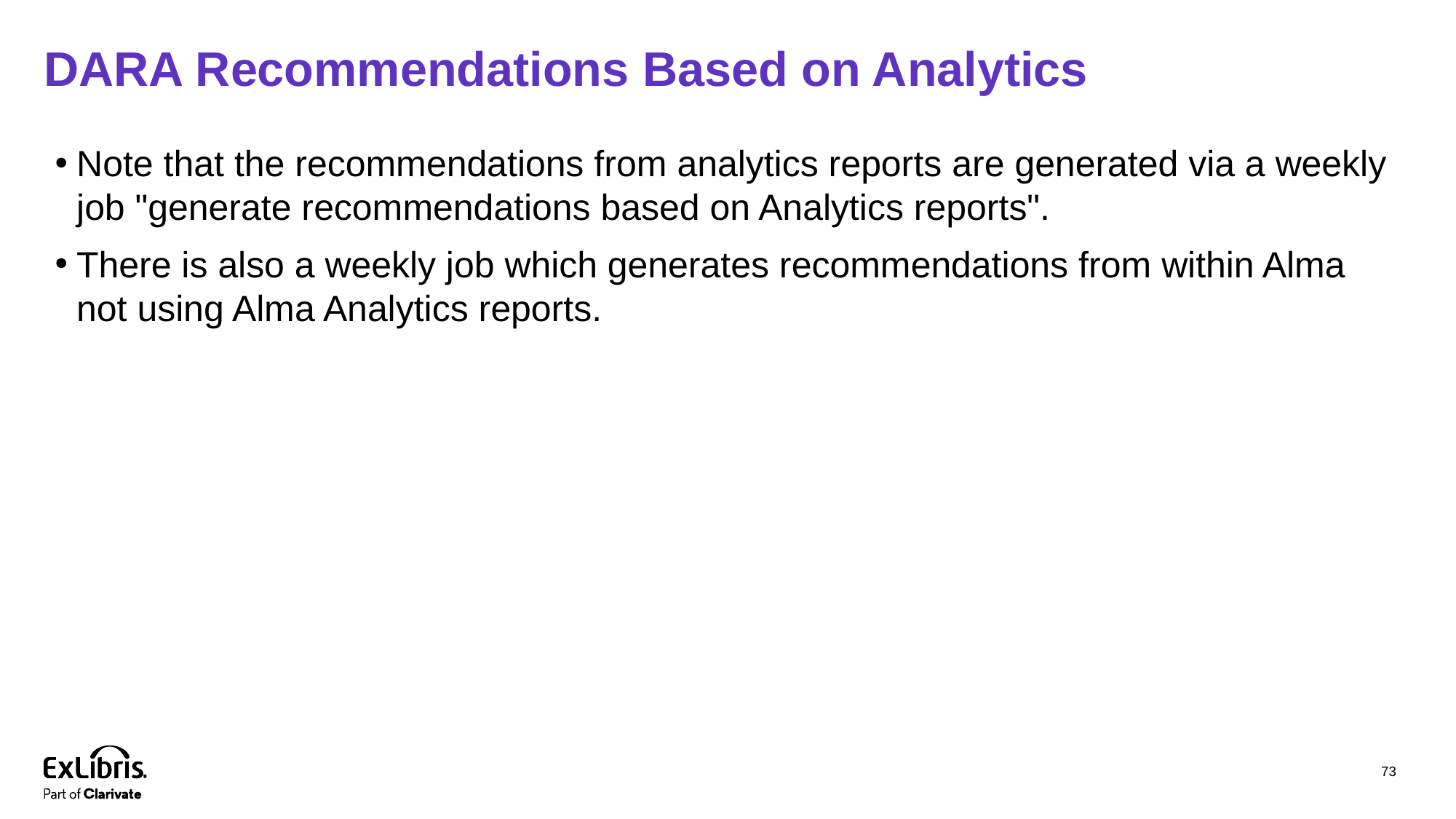

# DARA Recommendations Based on Analytics
Note that the recommendations from analytics reports are generated via a weekly job "generate recommendations based on Analytics reports".
There is also a weekly job which generates recommendations from within Alma not using Alma Analytics reports.
73